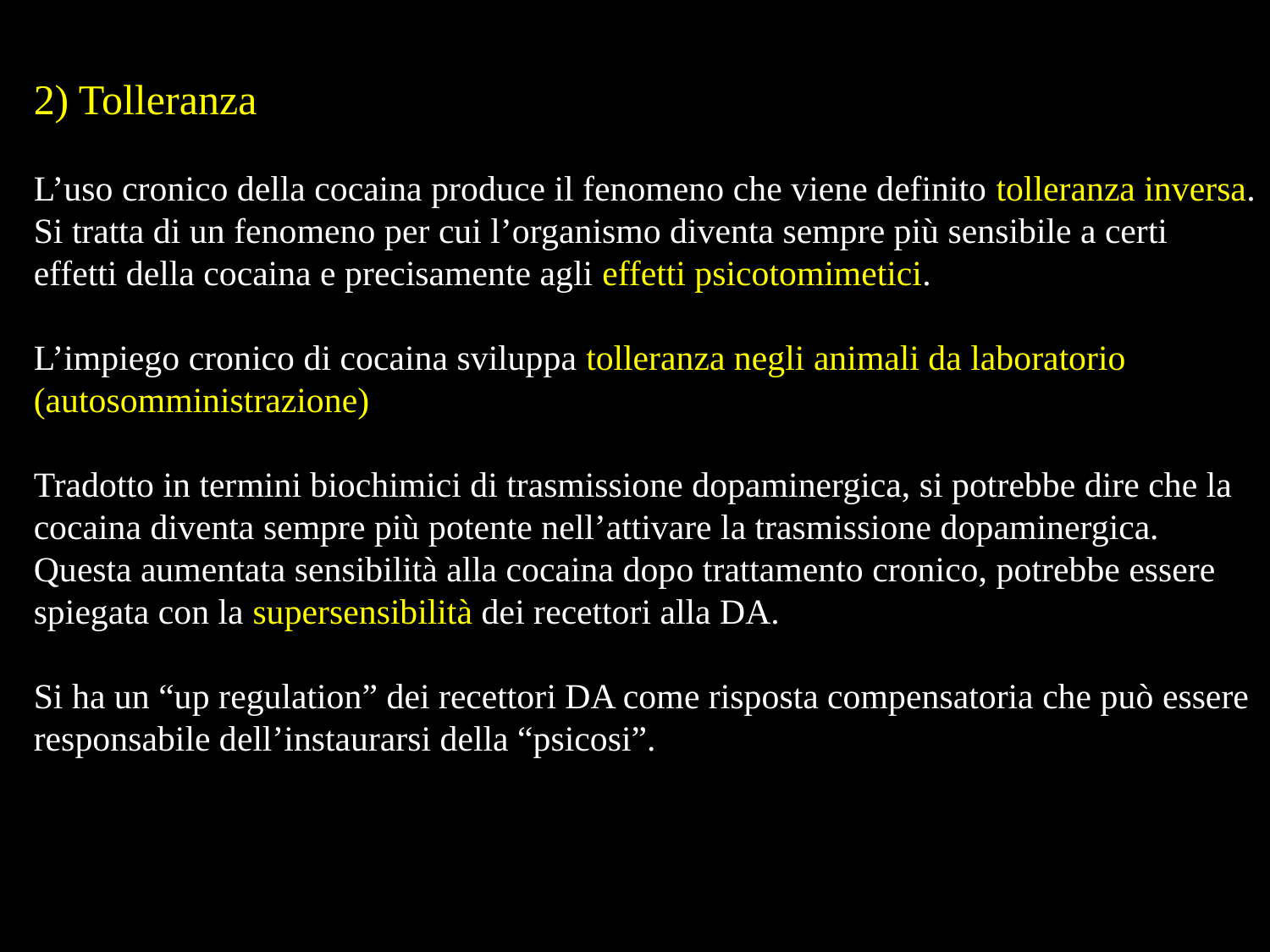

2) Tolleranza

L’uso cronico della cocaina produce il fenomeno che viene definito tolleranza inversa. Si tratta di un fenomeno per cui l’organismo diventa sempre più sensibile a certi effetti della cocaina e precisamente agli effetti psicotomimetici.

L’impiego cronico di cocaina sviluppa tolleranza negli animali da laboratorio (autosomministrazione)

Tradotto in termini biochimici di trasmissione dopaminergica, si potrebbe dire che la cocaina diventa sempre più potente nell’attivare la trasmissione dopaminergica.
Questa aumentata sensibilità alla cocaina dopo trattamento cronico, potrebbe essere spiegata con la supersensibilità dei recettori alla DA.

Si ha un “up regulation” dei recettori DA come risposta compensatoria che può essere responsabile dell’instaurarsi della “psicosi”.